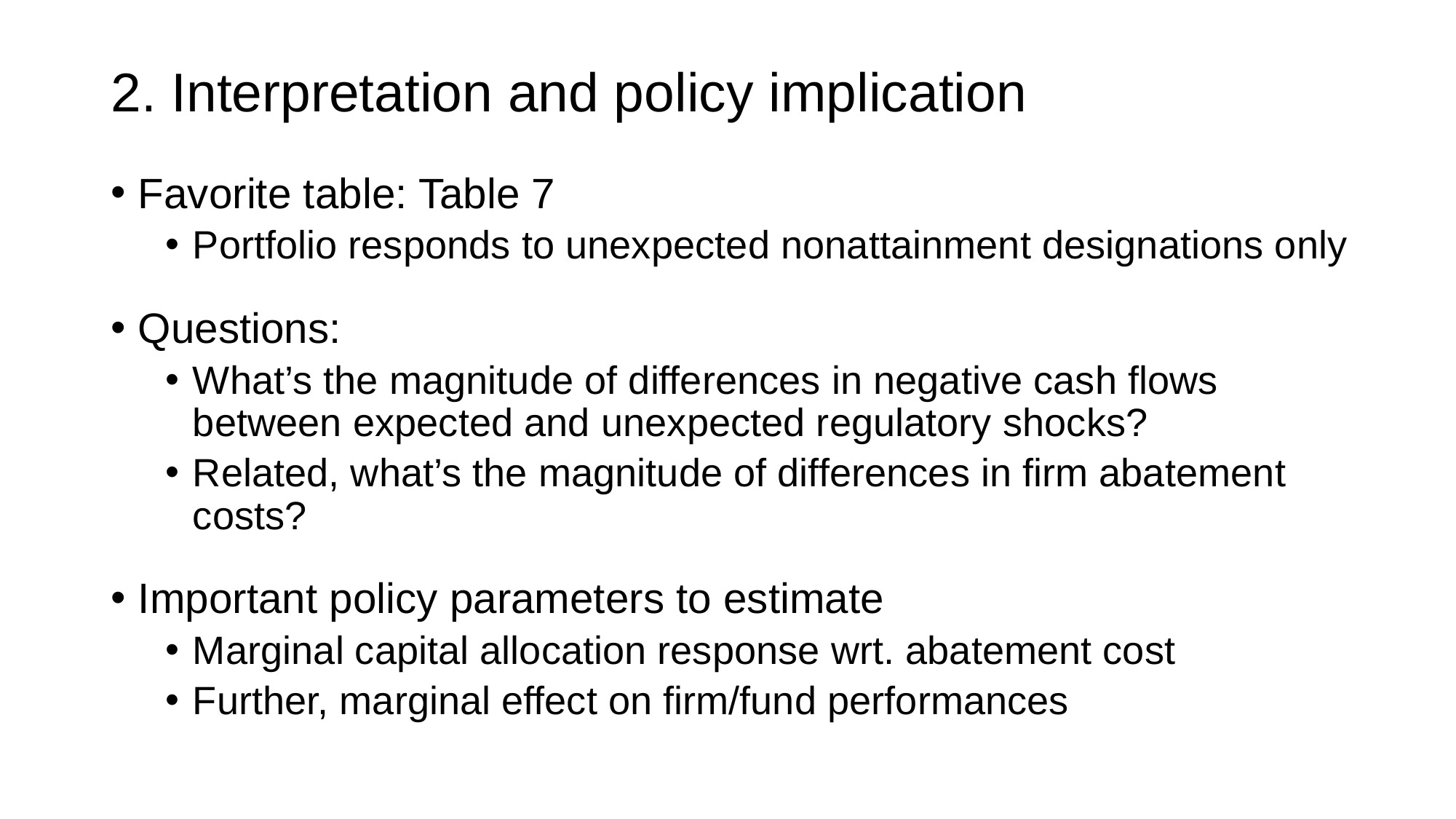

# 2. Interpretation and policy implication
Favorite table: Table 7
Portfolio responds to unexpected nonattainment designations only

Questions:
What’s the magnitude of differences in negative cash flows between expected and unexpected regulatory shocks?
Related, what’s the magnitude of differences in firm abatement costs?

Important policy parameters to estimate
Marginal capital allocation response wrt. abatement cost
Further, marginal effect on firm/fund performances